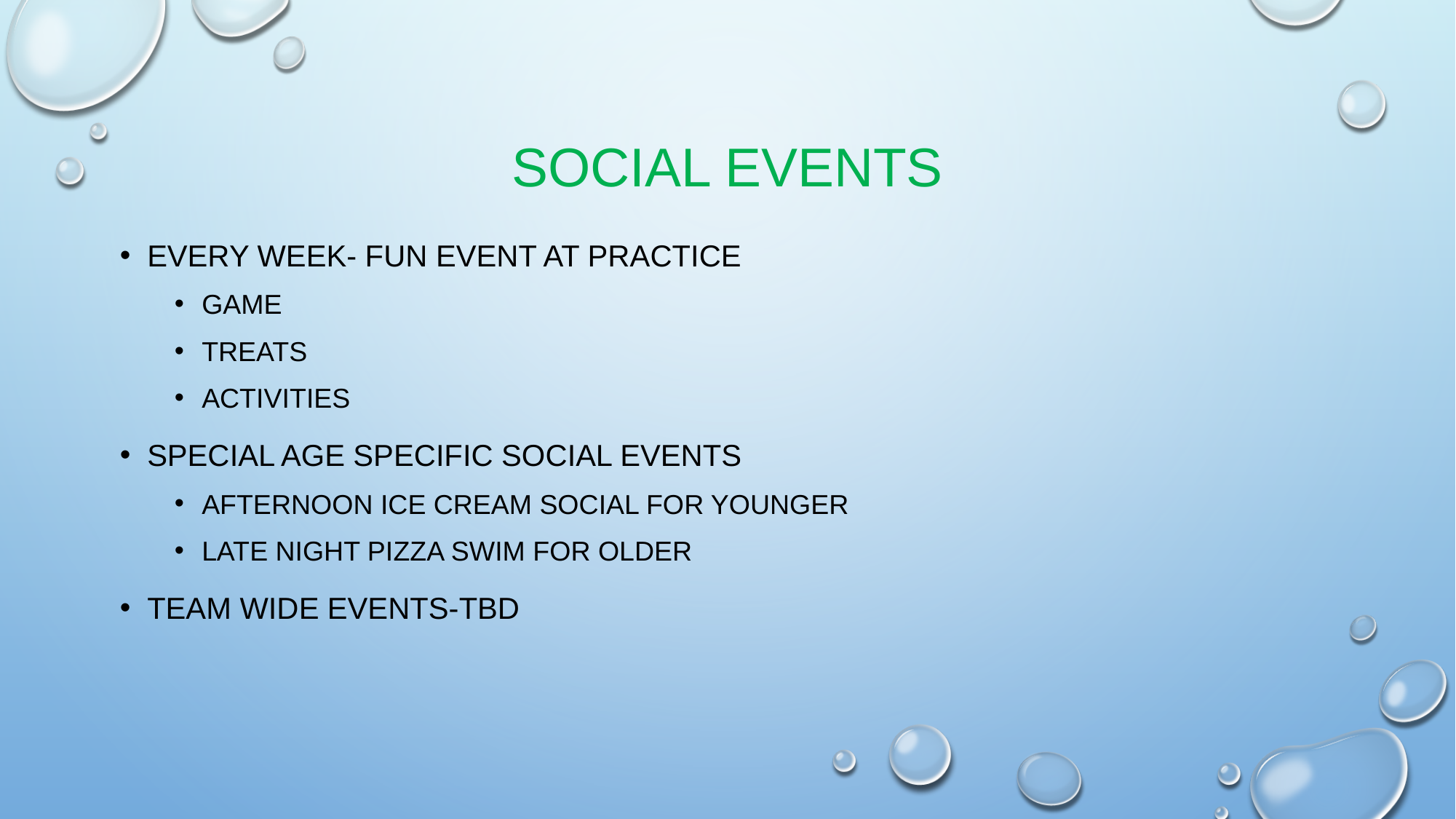

# Social events
Every week- fun event at practice
Game
Treats
Activities
Special age specific social events
Afternoon ice cream social for younger
Late night pizza swim for older
Team wide events-TBD